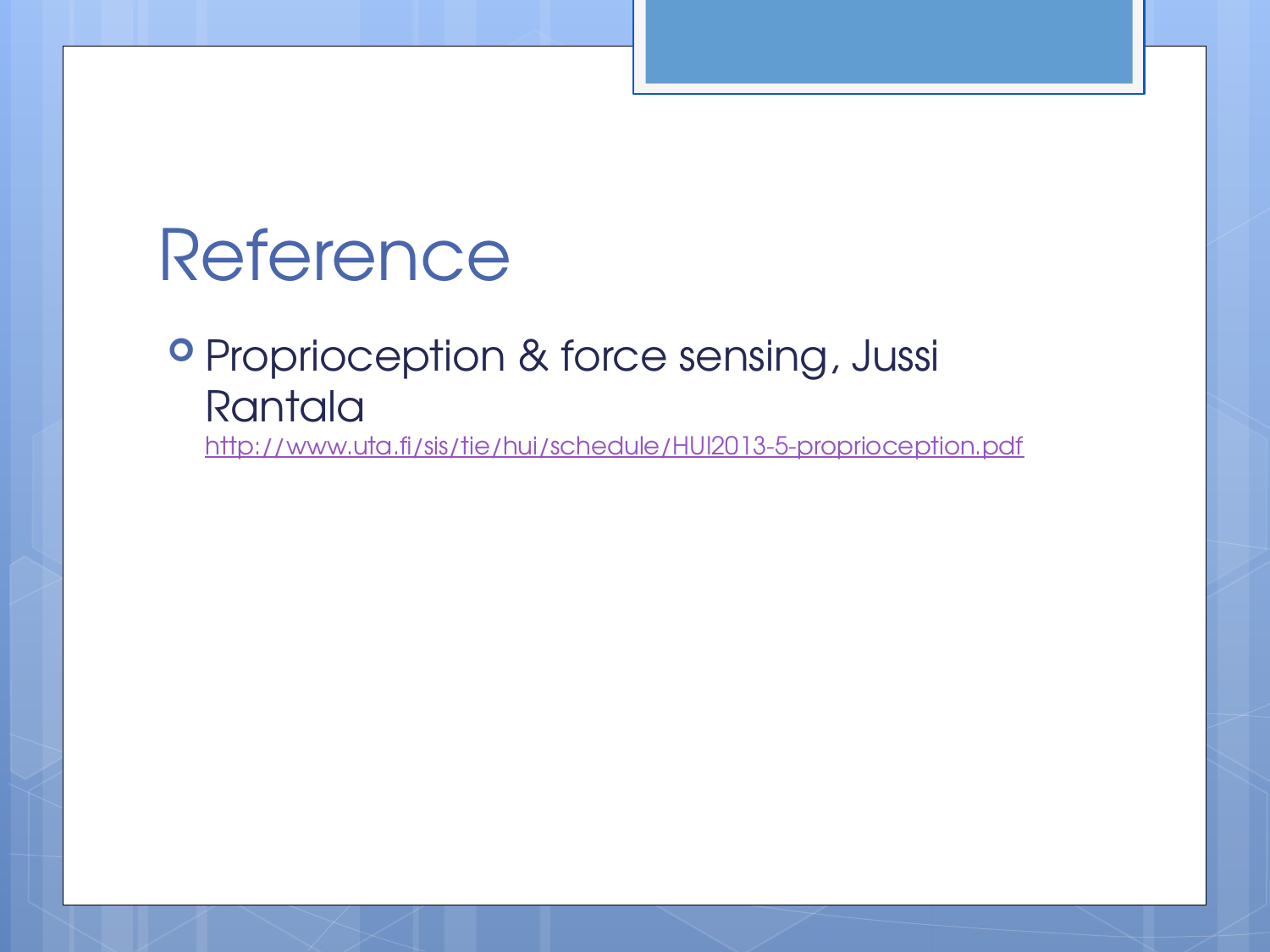

# Reference
Proprioception & force sensing, Jussi Rantala
http://www.uta.fi/sis/tie/hui/schedule/HUI2013-5-proprioception.pdf